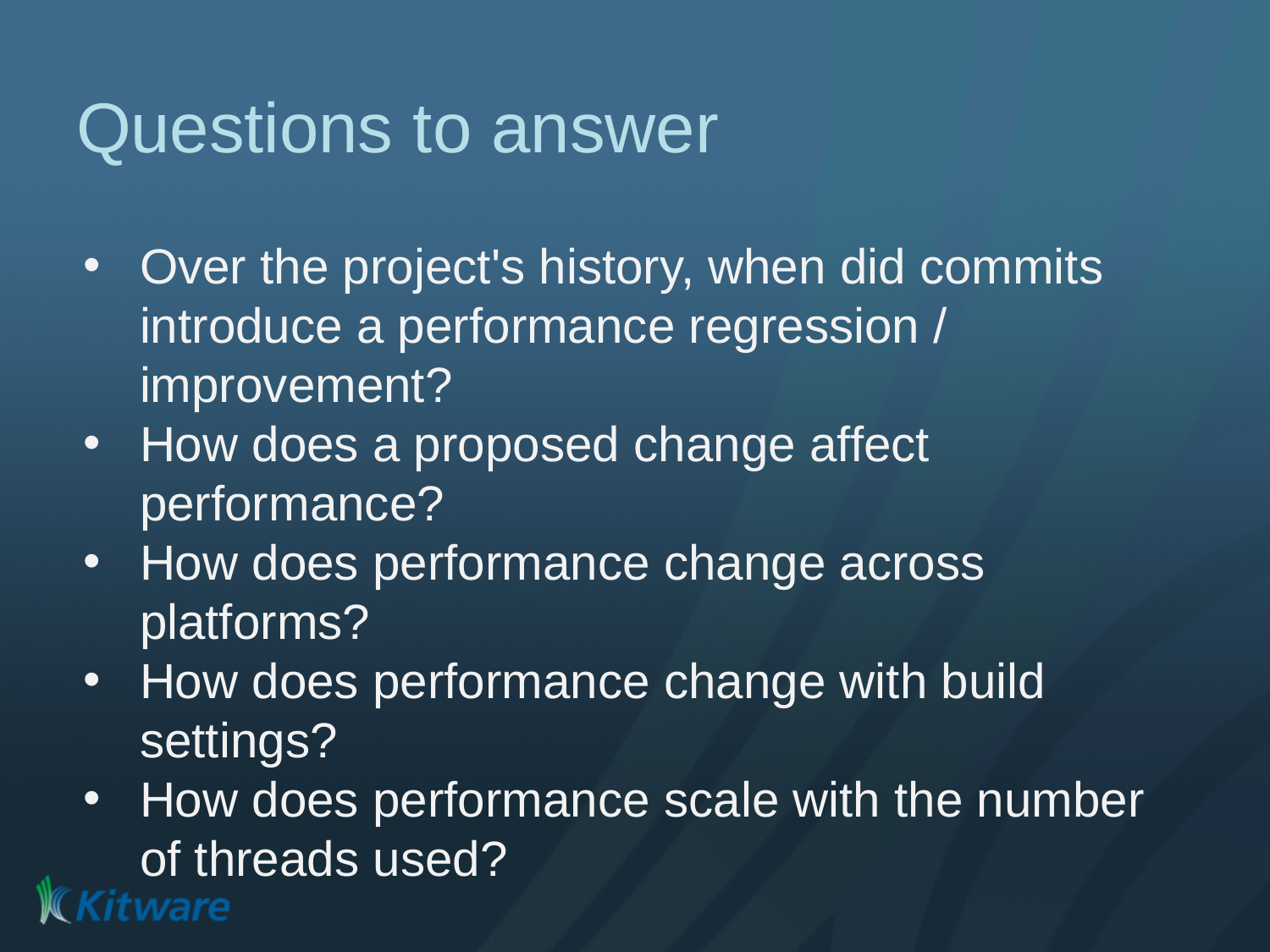

# Questions to answer
Over the project's history, when did commits introduce a performance regression / improvement?
How does a proposed change affect performance?
How does performance change across platforms?
How does performance change with build settings?
How does performance scale with the number of threads used?